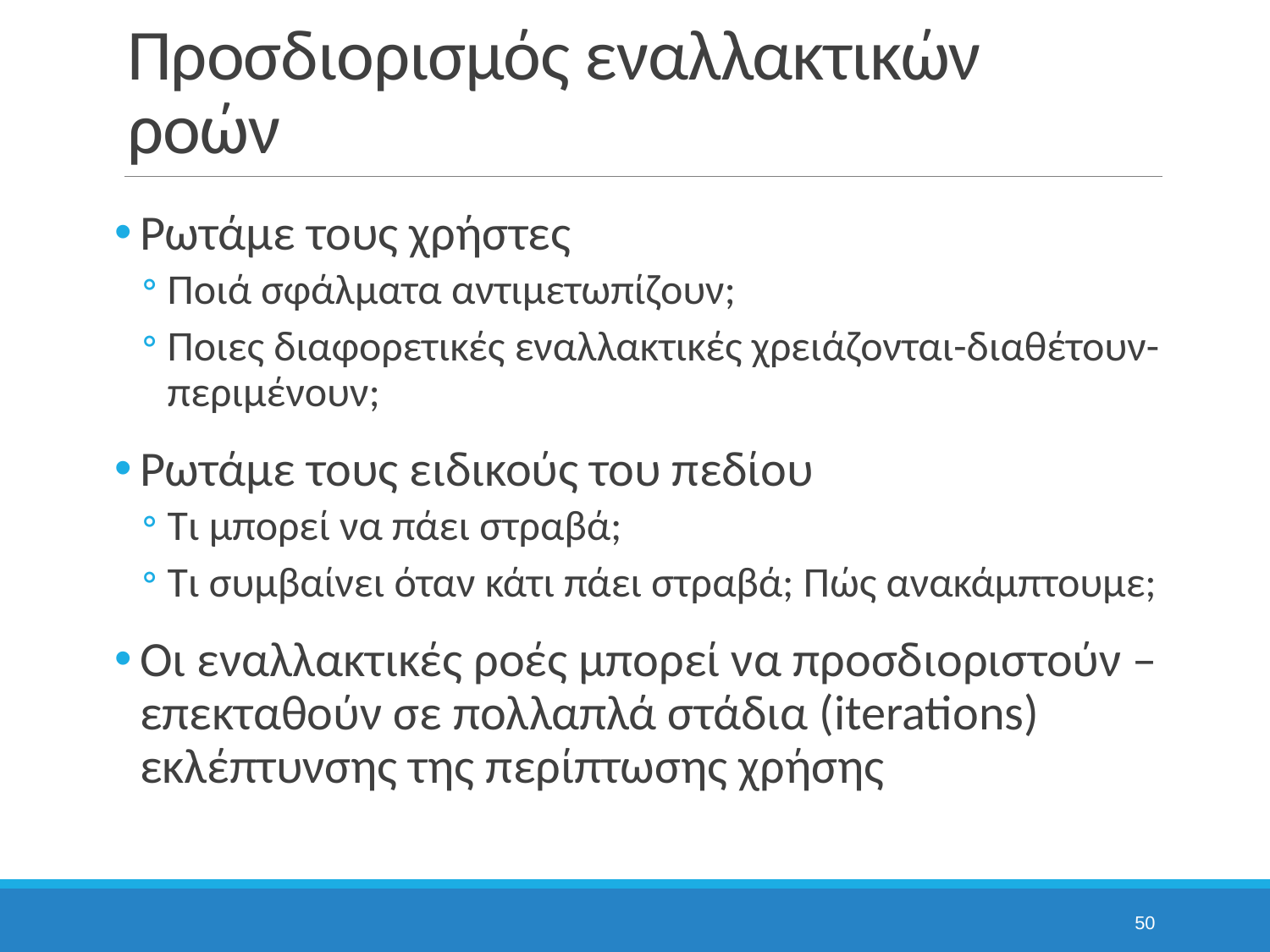

# Προσδιορισμός εναλλακτικών ροών
Ρωτάμε τους χρήστες
Ποιά σφάλματα αντιμετωπίζουν;
Ποιες διαφορετικές εναλλακτικές χρειάζονται-διαθέτουν-περιμένουν;
Ρωτάμε τους ειδικούς του πεδίου
Τι μπορεί να πάει στραβά;
Τι συμβαίνει όταν κάτι πάει στραβά; Πώς ανακάμπτουμε;
Οι εναλλακτικές ροές μπορεί να προσδιοριστούν – επεκταθούν σε πολλαπλά στάδια (iterations) εκλέπτυνσης της περίπτωσης χρήσης
50